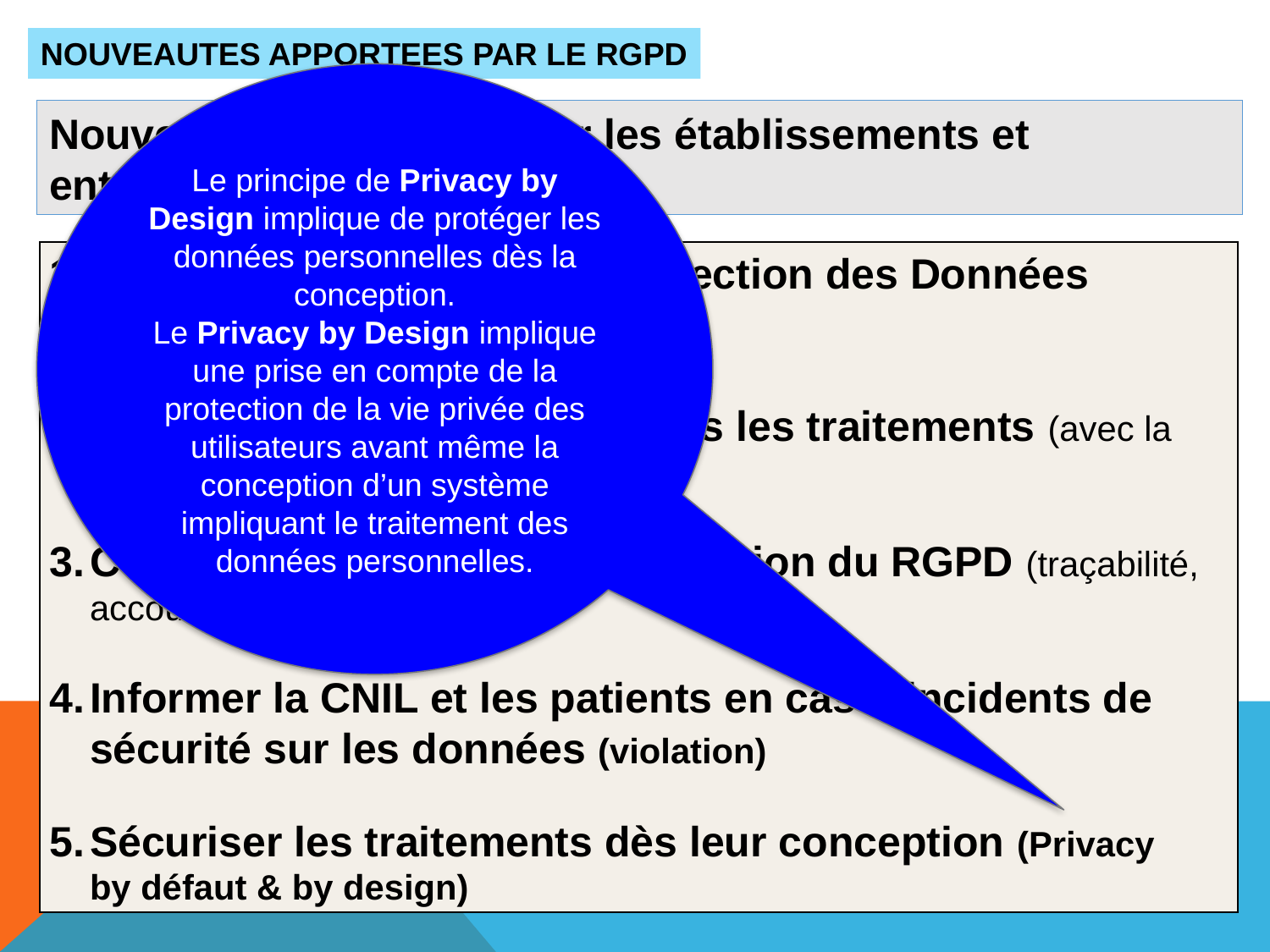

NOUVEAUTES APPORTEES PAR LE RGPD
Le principe de Privacy by Design implique de protéger les données personnelles dès la conception.
Le Privacy by Design implique une prise en compte de la protection de la vie privée des utilisateurs avant même la conception d’un système impliquant le traitement des données personnelles.
Nouvelles obligations pour les établissements et entreprises
Désigner un Délégué à la Protection des Données (DPD / DPO)

Dresser la cartographie de tous les traitements (avec la gestion des risques)

Conserver les preuves d’application du RGPD (traçabilité, accountability)

Informer la CNIL et les patients en cas d’incidents de sécurité sur les données (violation)

Sécuriser les traitements dès leur conception (Privacy by défaut & by design)